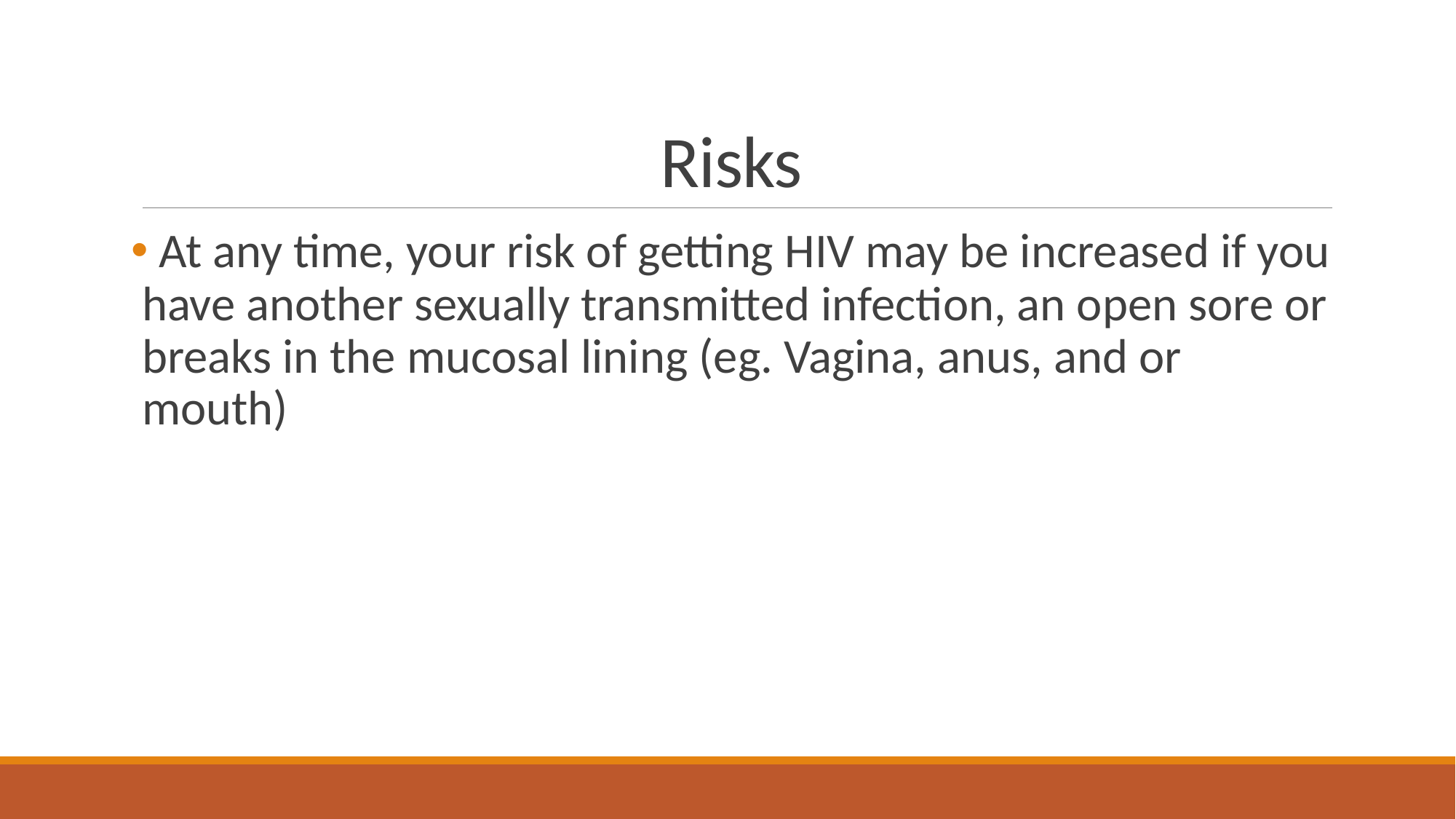

# Risks
 At any time, your risk of getting HIV may be increased if you have another sexually transmitted infection, an open sore or breaks in the mucosal lining (eg. Vagina, anus, and or mouth)